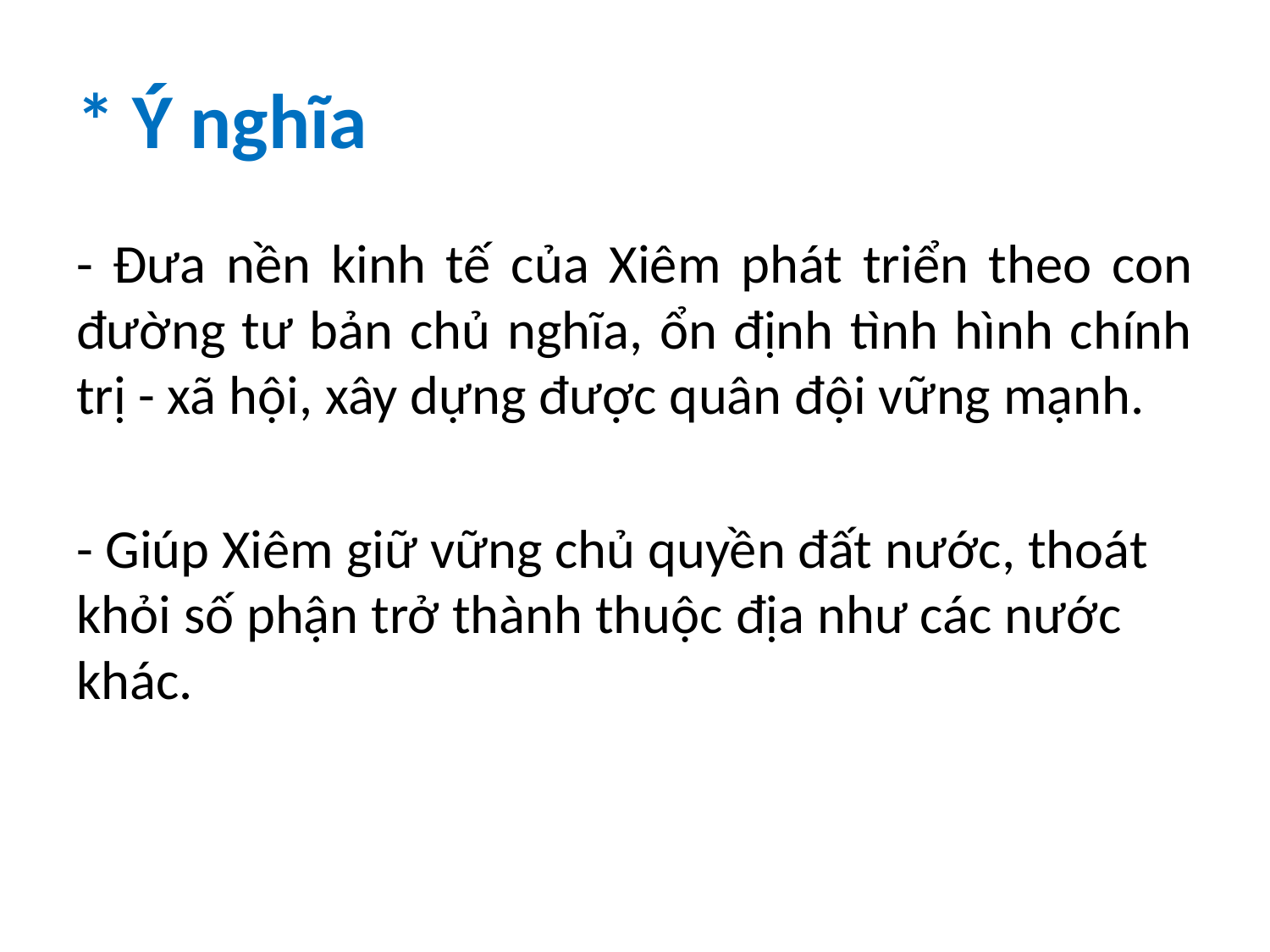

# * Ý nghĩa
- Đưa nền kinh tế của Xiêm phát triển theo con đường tư bản chủ nghĩa, ổn định tình hình chính trị - xã hội, xây dựng được quân đội vững mạnh.

- Giúp Xiêm giữ vững chủ quyền đất nước, thoát khỏi số phận trở thành thuộc địa như các nước khác.